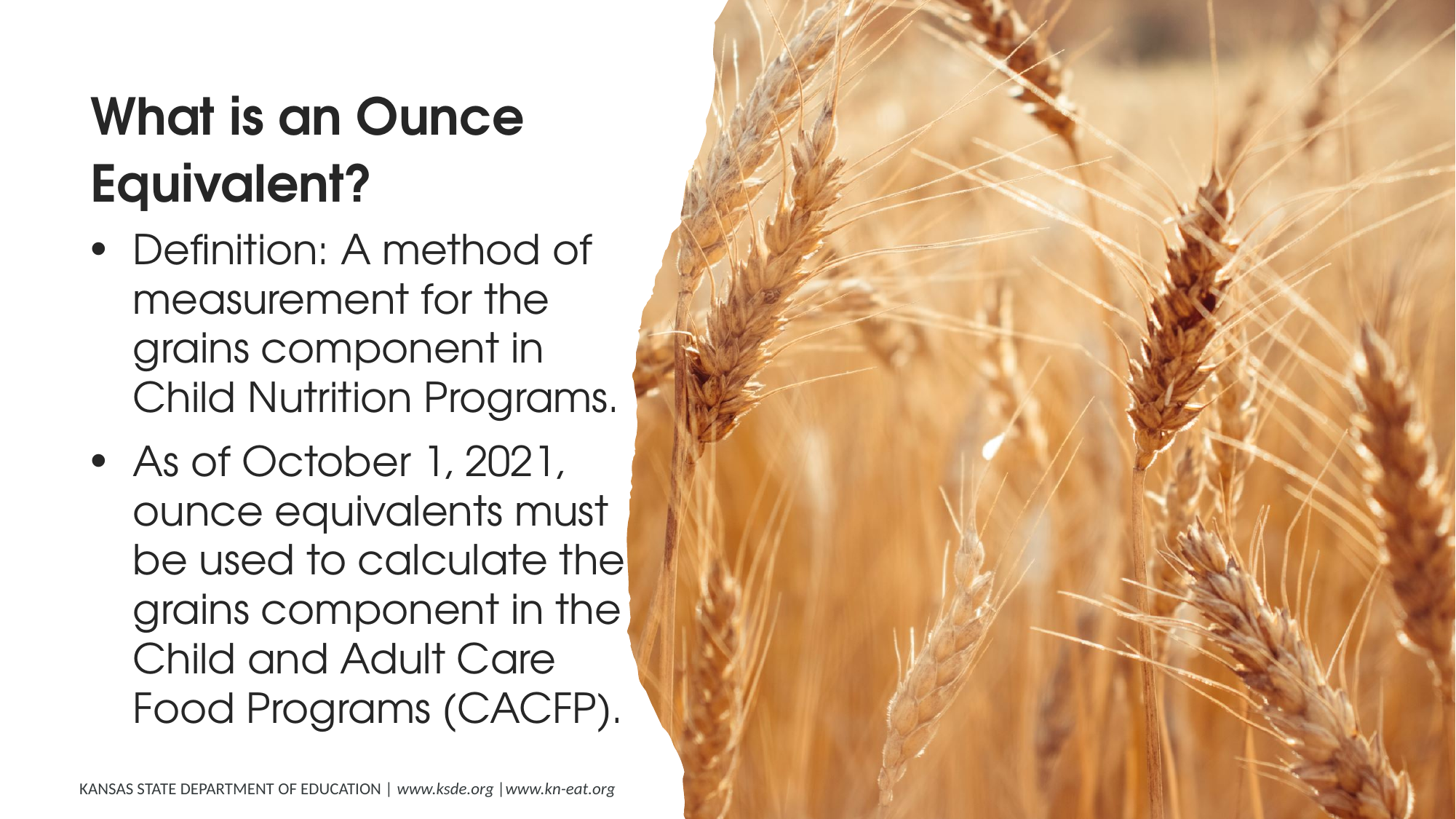

# What is an Ounce Equivalent?
Definition: A method of measurement for the grains component in Child Nutrition Programs.
As of October 1, 2021, ounce equivalents must be used to calculate the grains component in the Child and Adult Care Food Programs (CACFP).